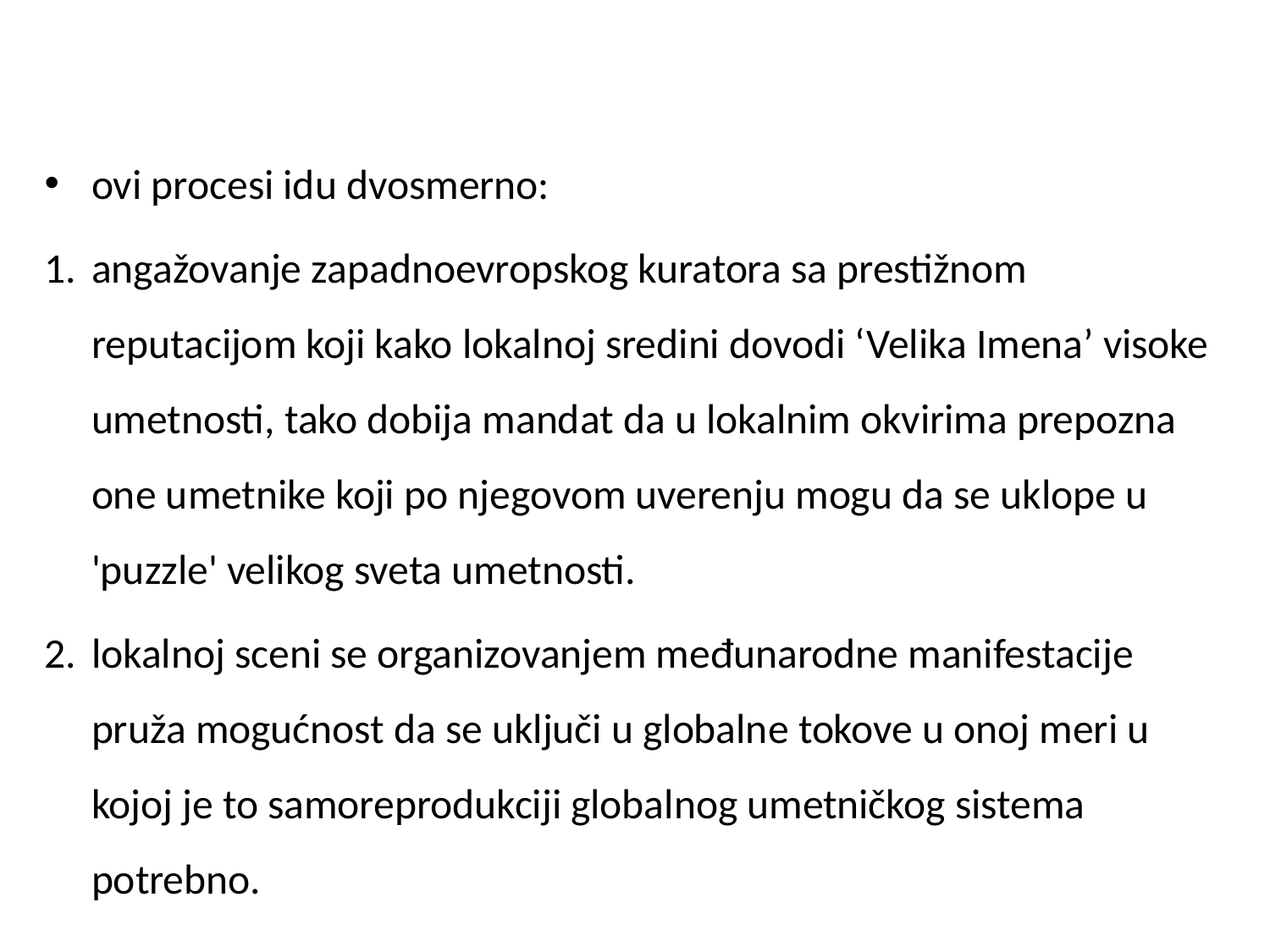

#

ovi procesi idu dvosmerno:
angažovanje zapadnoevropskog kuratora sa prestižnom reputacijom koji kako lokalnoj sredini dovodi ‘Velika Imena’ visoke umetnosti, tako dobija mandat da u lokalnim okvirima prepozna one umetnike koji po njegovom uverenju mogu da se uklope u 'puzzle' velikog sveta umetnosti.
lokalnoj sceni se organizovanjem međunarodne manifestacije pruža mogućnost da se uključi u globalne tokove u onoj meri u kojoj je to samoreprodukciji globalnog umetničkog sistema potrebno.